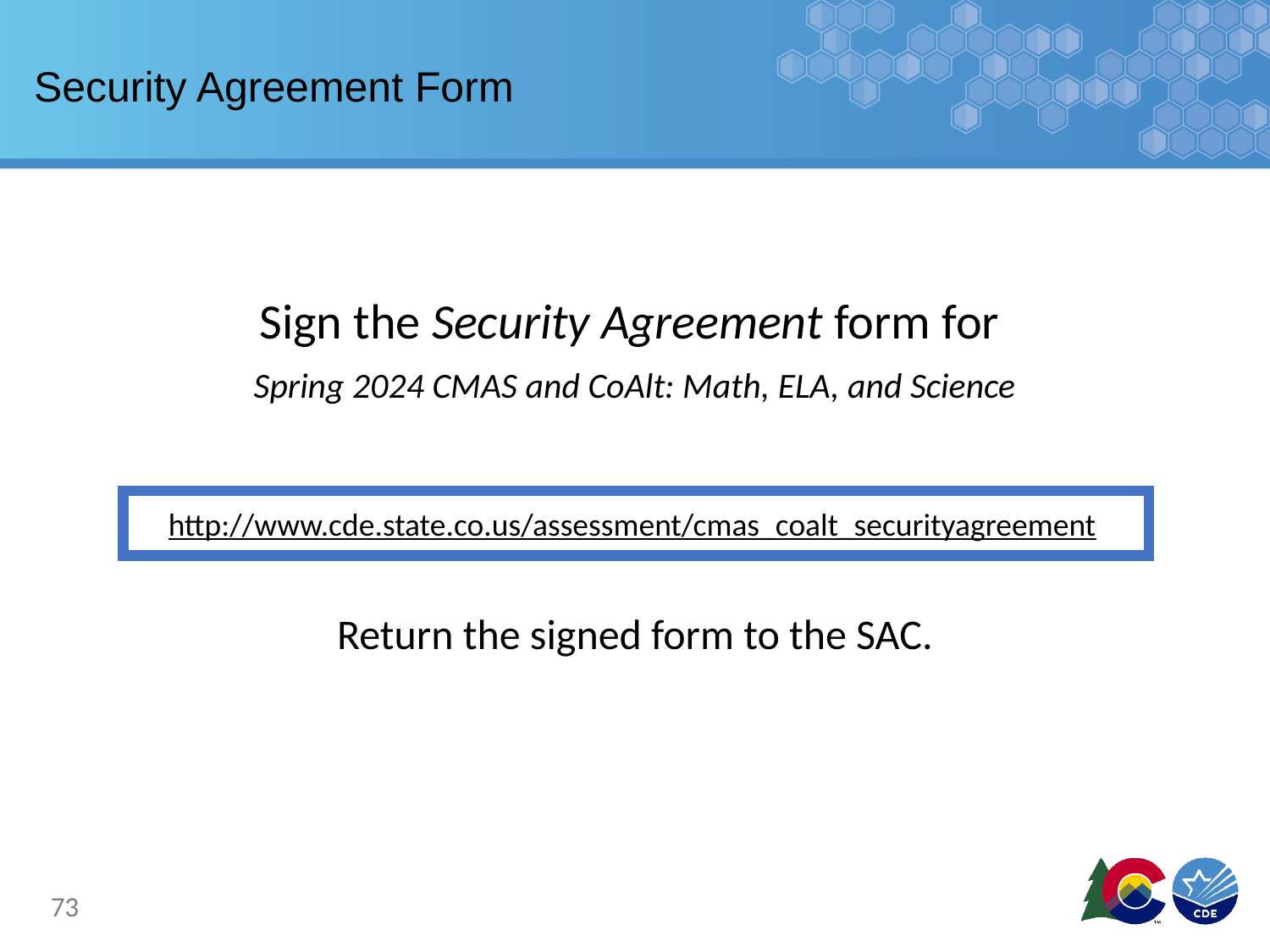

# Security Agreement Form
Sign the Security Agreement form for
Spring 2024 CMAS and CoAlt: Math, ELA, and Science

Return the signed form to the SAC.
http://www.cde.state.co.us/assessment/cmas_coalt_securityagreement
73